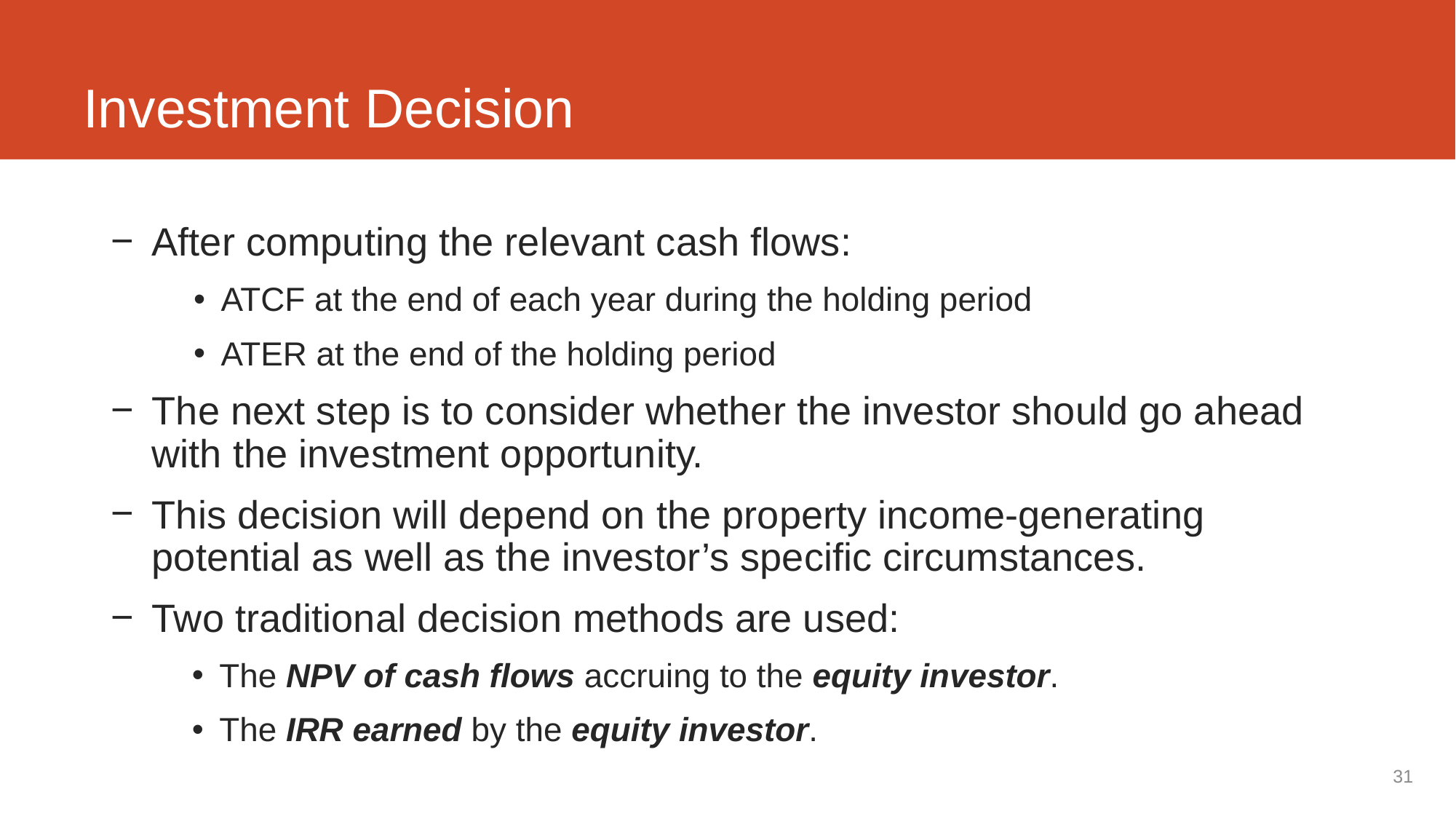

# Investment Decision
After computing the relevant cash flows:
ATCF at the end of each year during the holding period
ATER at the end of the holding period
The next step is to consider whether the investor should go ahead with the investment opportunity.
This decision will depend on the property income-generating potential as well as the investor’s specific circumstances.
Two traditional decision methods are used:
The NPV of cash flows accruing to the equity investor.
The IRR earned by the equity investor.
31